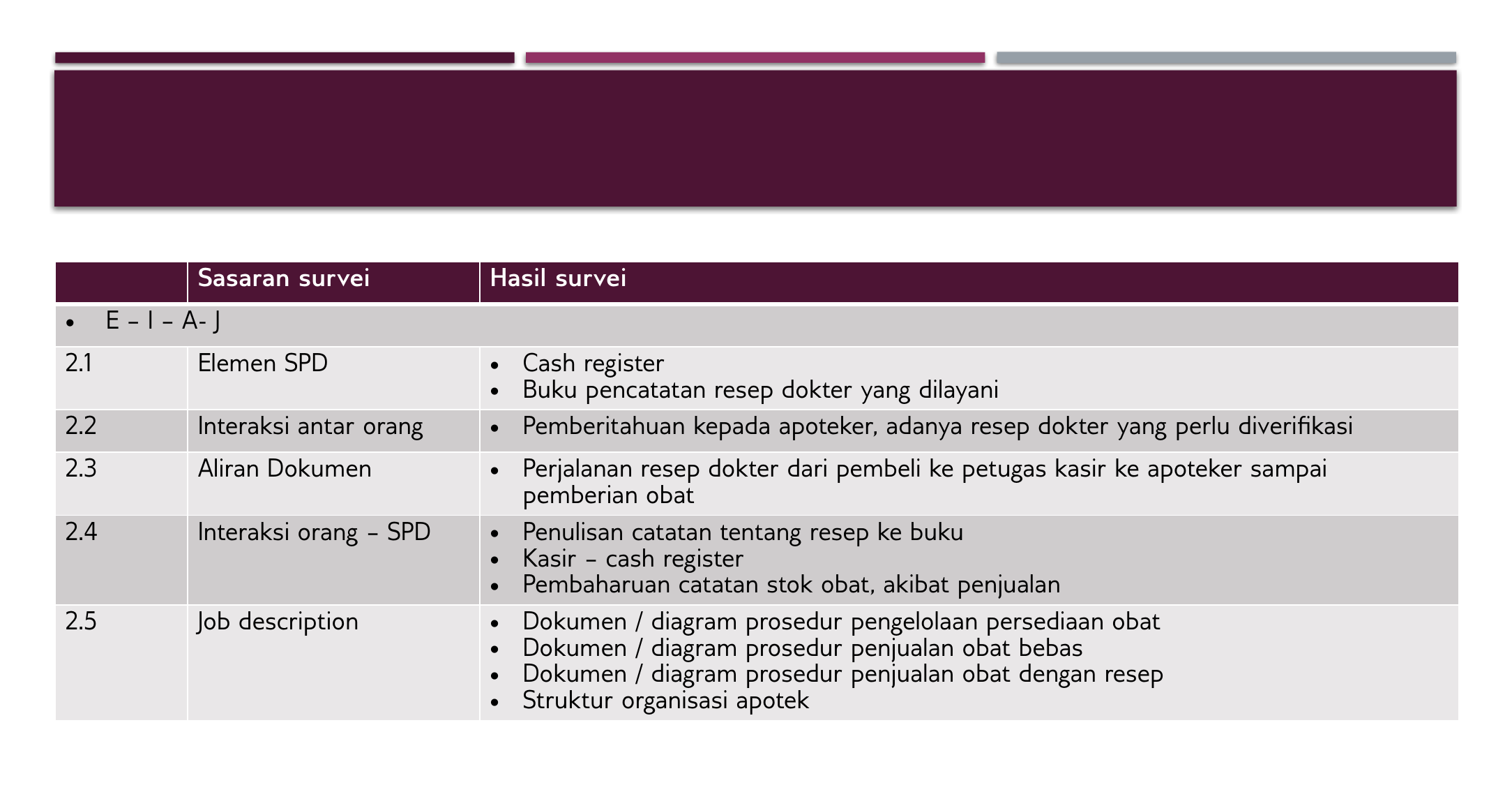

#

|  | Sasaran survei | Hasil survei |
| --- | --- | --- |
| E – I – A- J |  |  |
| 2.1 | Elemen SPD | Cash register Buku pencatatan resep dokter yang dilayani |
| 2.2 | Interaksi antar orang | Pemberitahuan kepada apoteker, adanya resep dokter yang perlu diverifikasi |
| 2.3 | Aliran Dokumen | Perjalanan resep dokter dari pembeli ke petugas kasir ke apoteker sampai pemberian obat |
| 2.4 | Interaksi orang – SPD | Penulisan catatan tentang resep ke buku Kasir – cash register Pembaharuan catatan stok obat, akibat penjualan |
| 2.5 | Job description | Dokumen / diagram prosedur pengelolaan persediaan obat Dokumen / diagram prosedur penjualan obat bebas Dokumen / diagram prosedur penjualan obat dengan resep Struktur organisasi apotek |